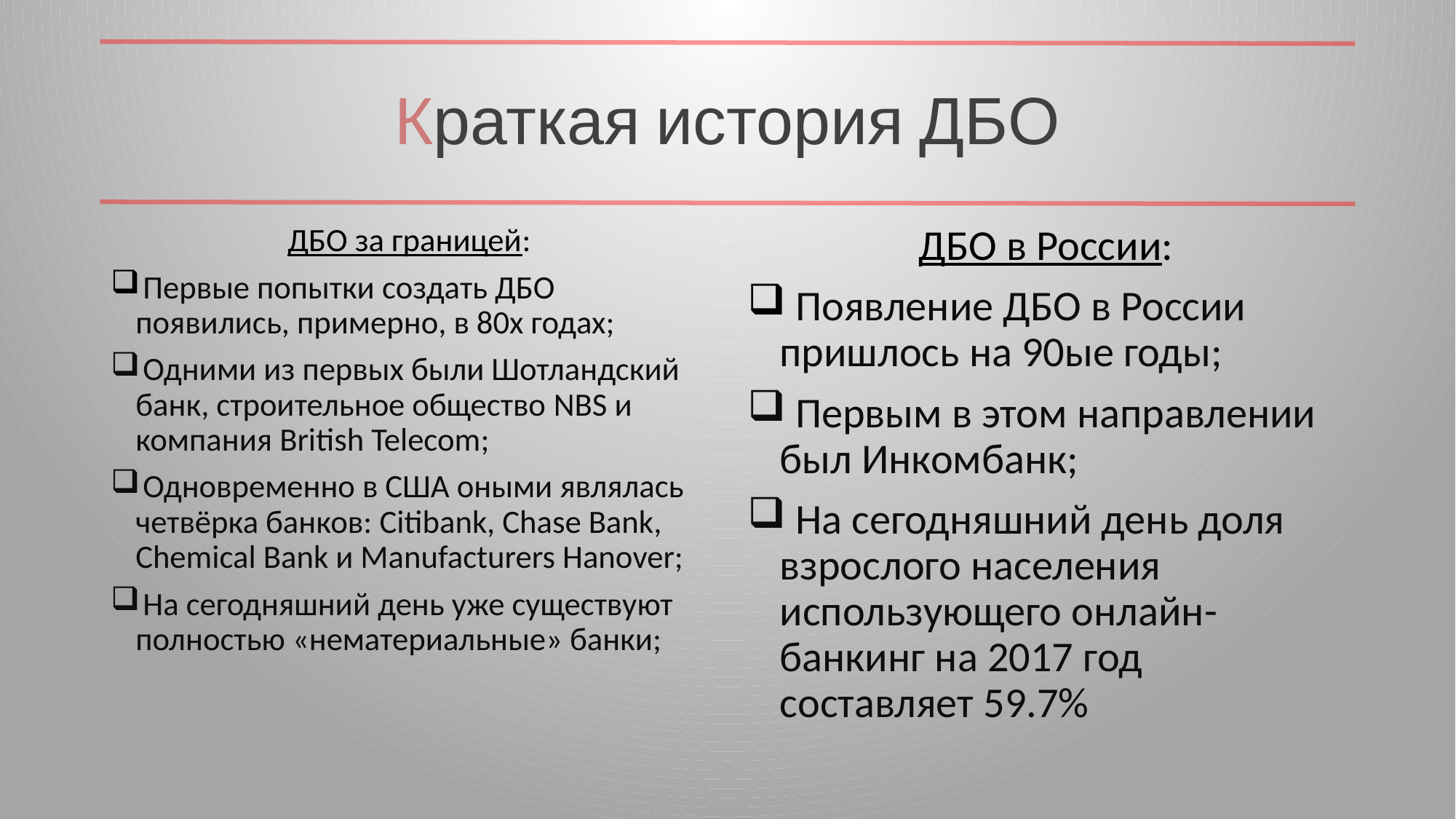

# Краткая история ДБО
ДБО за границей:
 Первые попытки создать ДБО появились, примерно, в 80х годах;
 Одними из первых были Шотландский банк, строительное общество NBS и компания British Telecom;
 Одновременно в США оными являлась четвёрка банков: Citibank, Chase Bank, Chemical Bank и Manufacturers Hanover;
 На сегодняшний день уже существуют полностью «нематериальные» банки;
ДБО в России:
 Появление ДБО в России пришлось на 90ые годы;
 Первым в этом направлении был Инкомбанк;
 На сегодняшний день доля взрослого населения использующего онлайн-банкинг на 2017 год составляет 59.7%